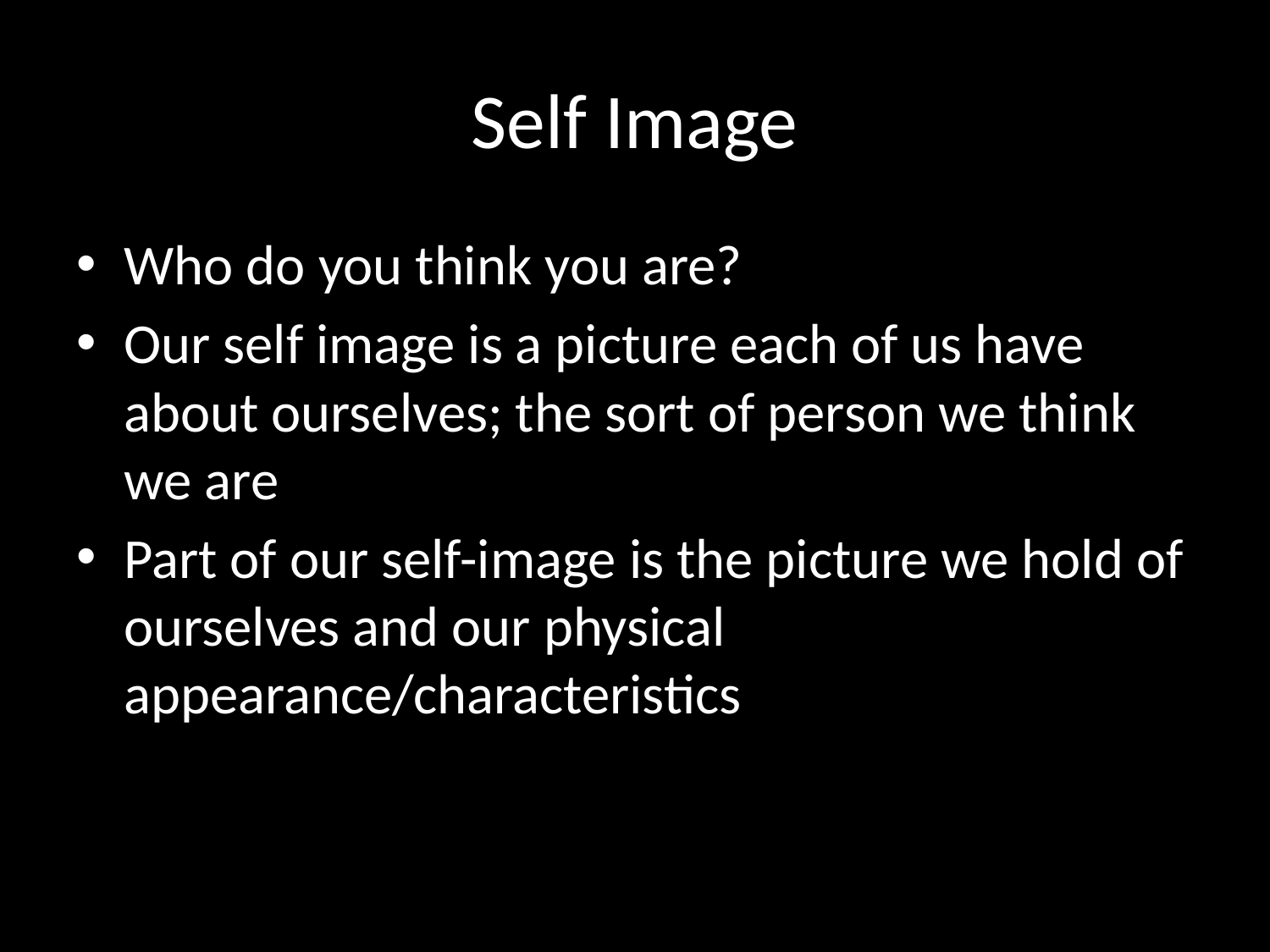

# Self Image
Who do you think you are?
Our self image is a picture each of us have about ourselves; the sort of person we think we are
Part of our self-image is the picture we hold of ourselves and our physical appearance/characteristics